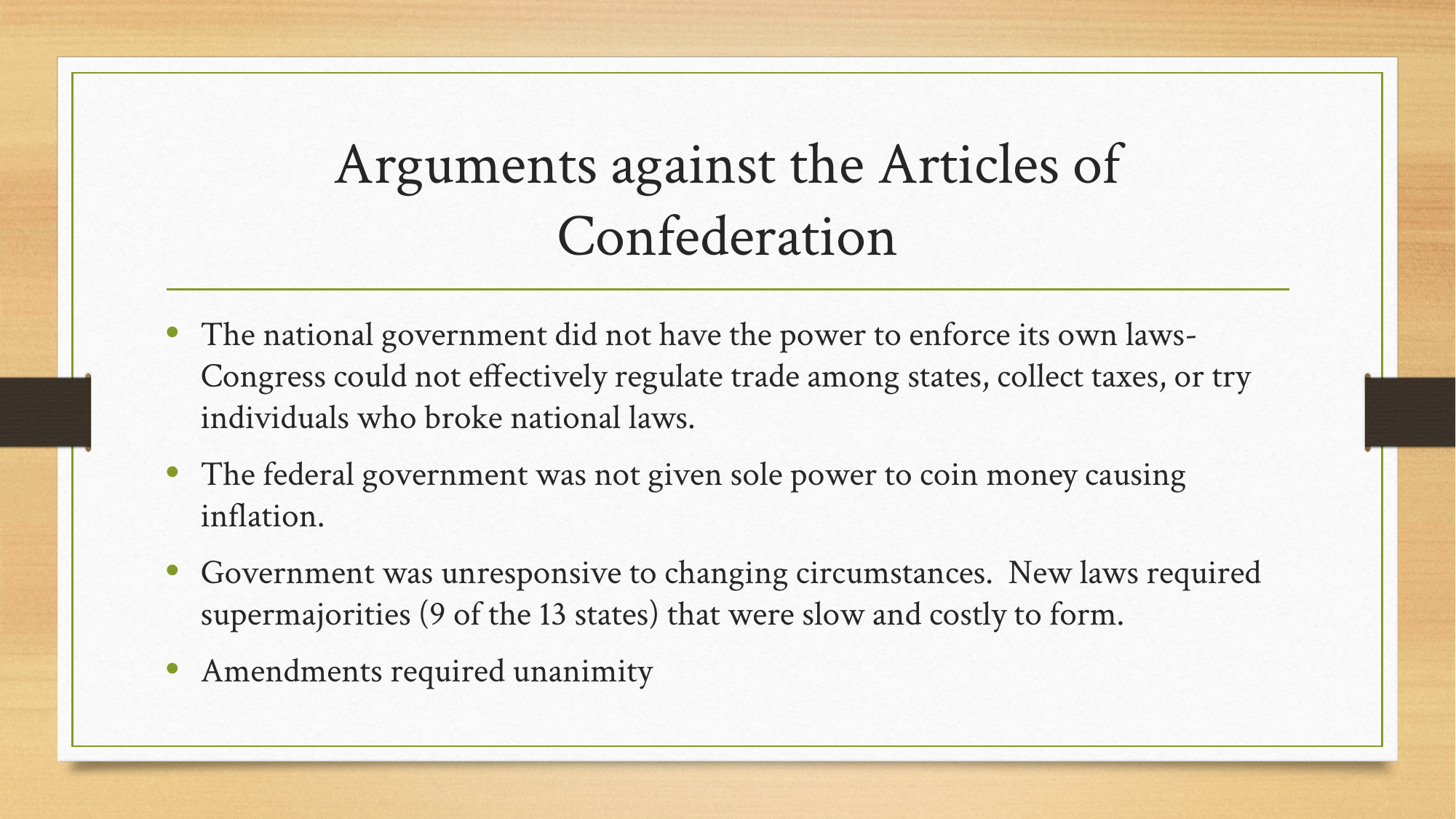

# Arguments against the Articles of Confederation
The national government did not have the power to enforce its own laws-Congress could not effectively regulate trade among states, collect taxes, or try individuals who broke national laws.
The federal government was not given sole power to coin money causing inflation.
Government was unresponsive to changing circumstances.  New laws required supermajorities (9 of the 13 states) that were slow and costly to form.
Amendments required unanimity